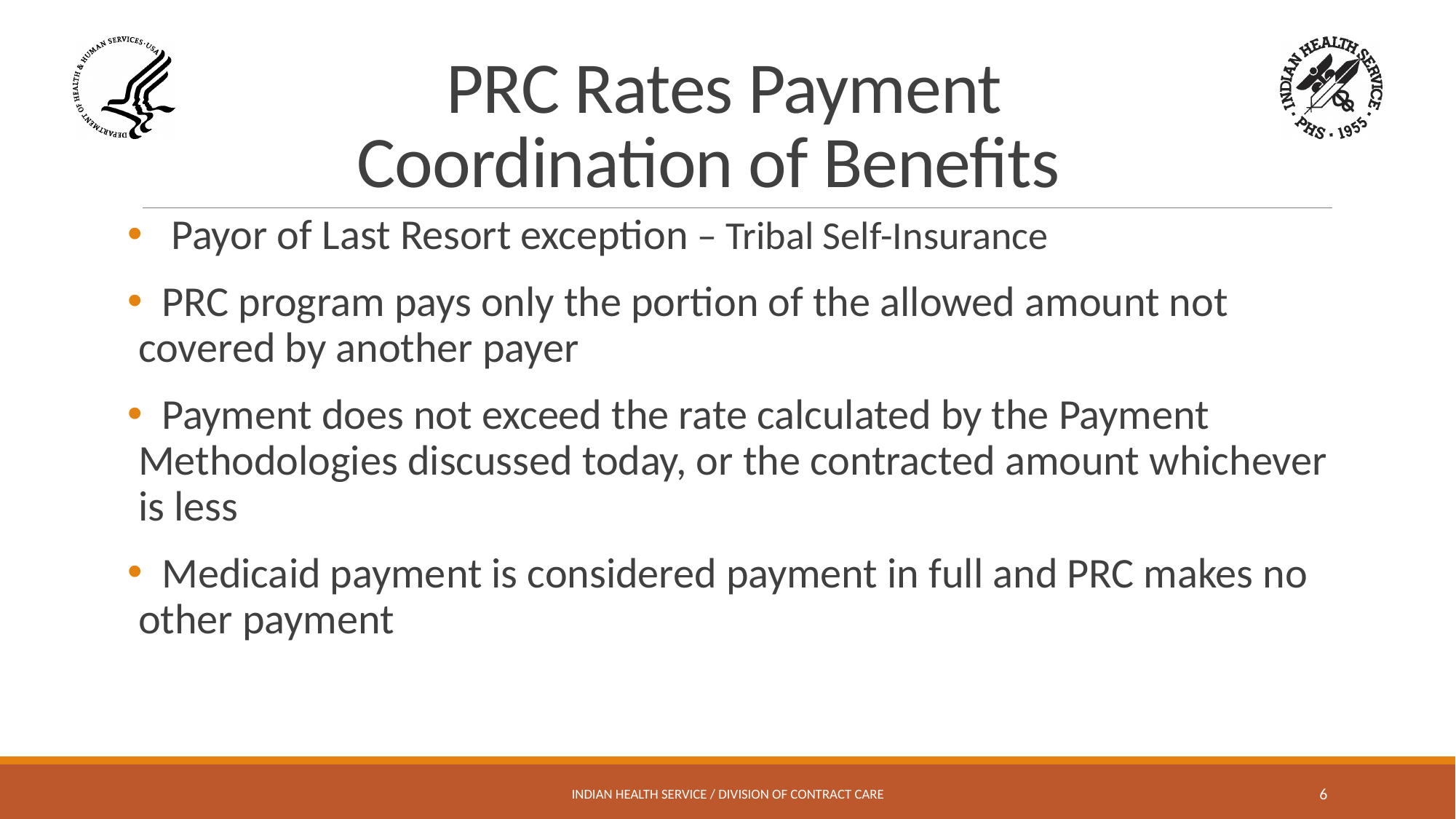

# PRC Rates Payment Coordination of Benefits
   Payor of Last Resort exception – Tribal Self-Insurance
  PRC program pays only the portion of the allowed amount not covered by another payer
  Payment does not exceed the rate calculated by the Payment Methodologies discussed today, or the contracted amount whichever is less
  Medicaid payment is considered payment in full and PRC makes no other payment
Indian Health Service / Division of Contract Care
6